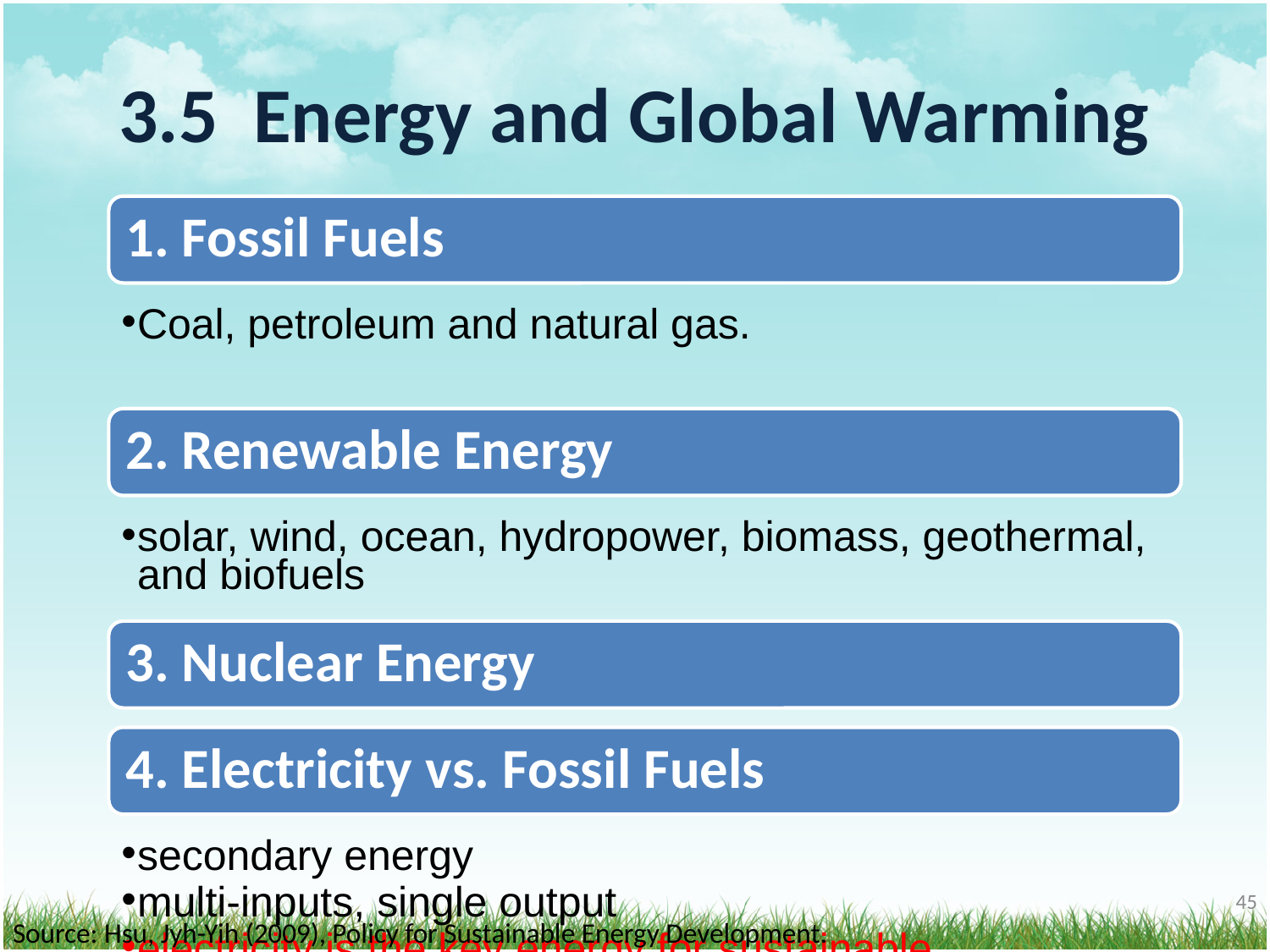

# 3.5  Energy and Global Warming
1. Fossil Fuels
Coal, petroleum and natural gas.
2. Renewable Energy
solar, wind, ocean, hydropower, biomass, geothermal, and biofuels
3. Nuclear Energy
4. Electricity vs. Fossil Fuels
secondary energy
multi-inputs, single output
electricity is the key energy for sustainable development
45
Source: Hsu, Jyh-Yih (2009), Policy for Sustainable Energy Development.